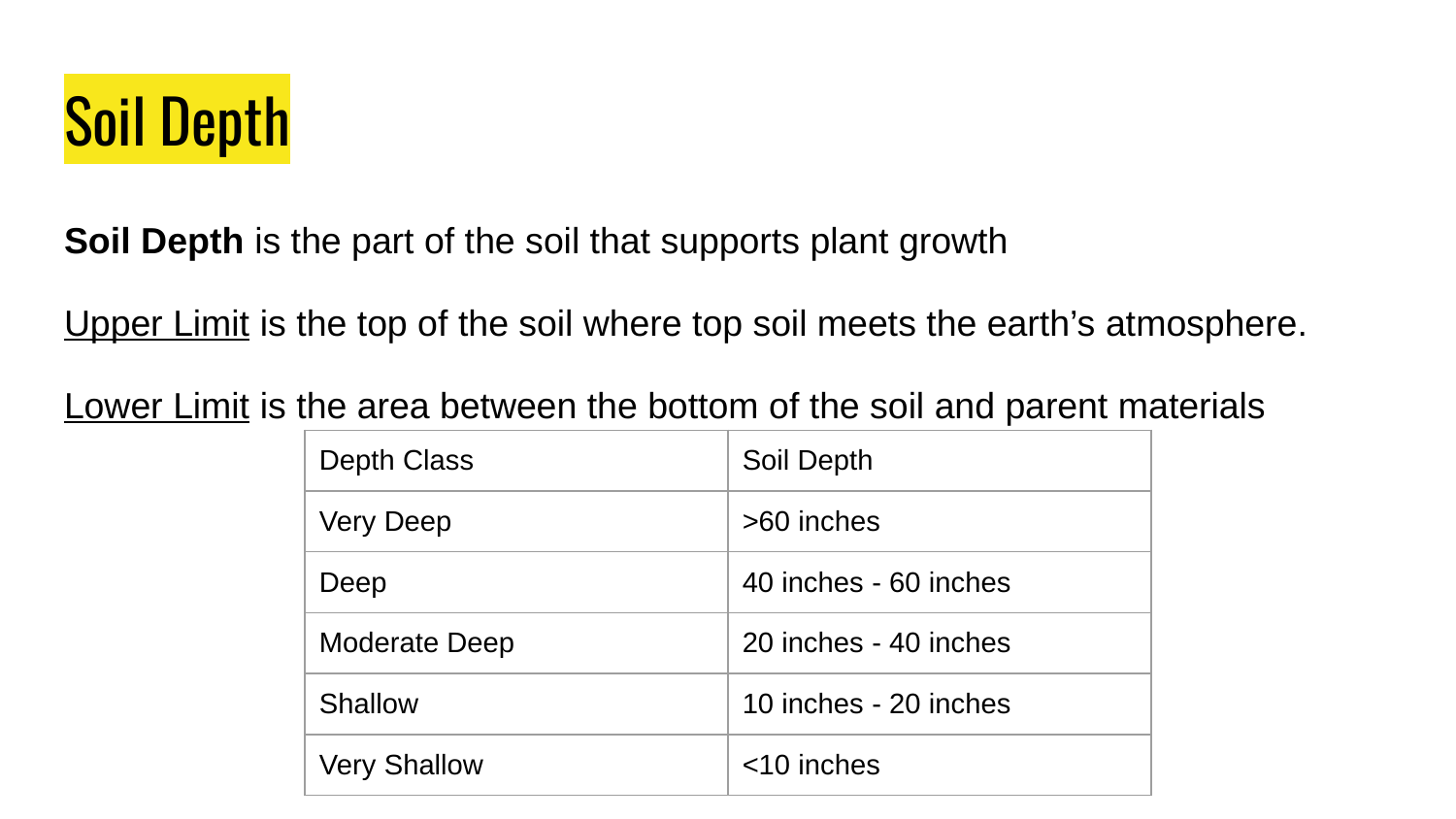

# Soil Depth
Soil Depth is the part of the soil that supports plant growth
Upper Limit is the top of the soil where top soil meets the earth’s atmosphere.
Lower Limit is the area between the bottom of the soil and parent materials
| Depth Class | Soil Depth |
| --- | --- |
| Very Deep | >60 inches |
| Deep | 40 inches - 60 inches |
| Moderate Deep | 20 inches - 40 inches |
| Shallow | 10 inches - 20 inches |
| Very Shallow | <10 inches |